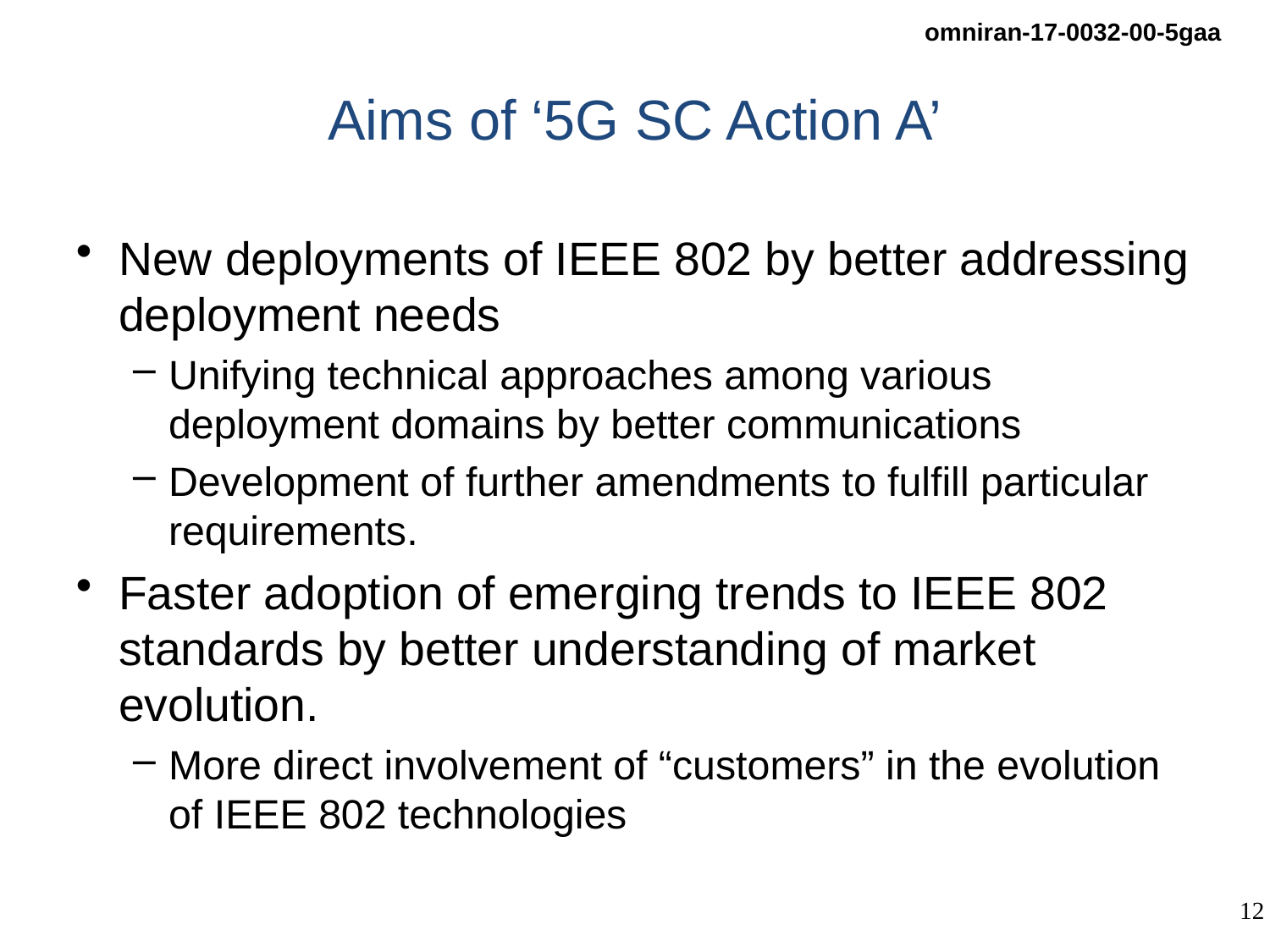

# Aims of ‘5G SC Action A’
New deployments of IEEE 802 by better addressing deployment needs
Unifying technical approaches among various deployment domains by better communications
Development of further amendments to fulfill particular requirements.
Faster adoption of emerging trends to IEEE 802 standards by better understanding of market evolution.
More direct involvement of “customers” in the evolution of IEEE 802 technologies